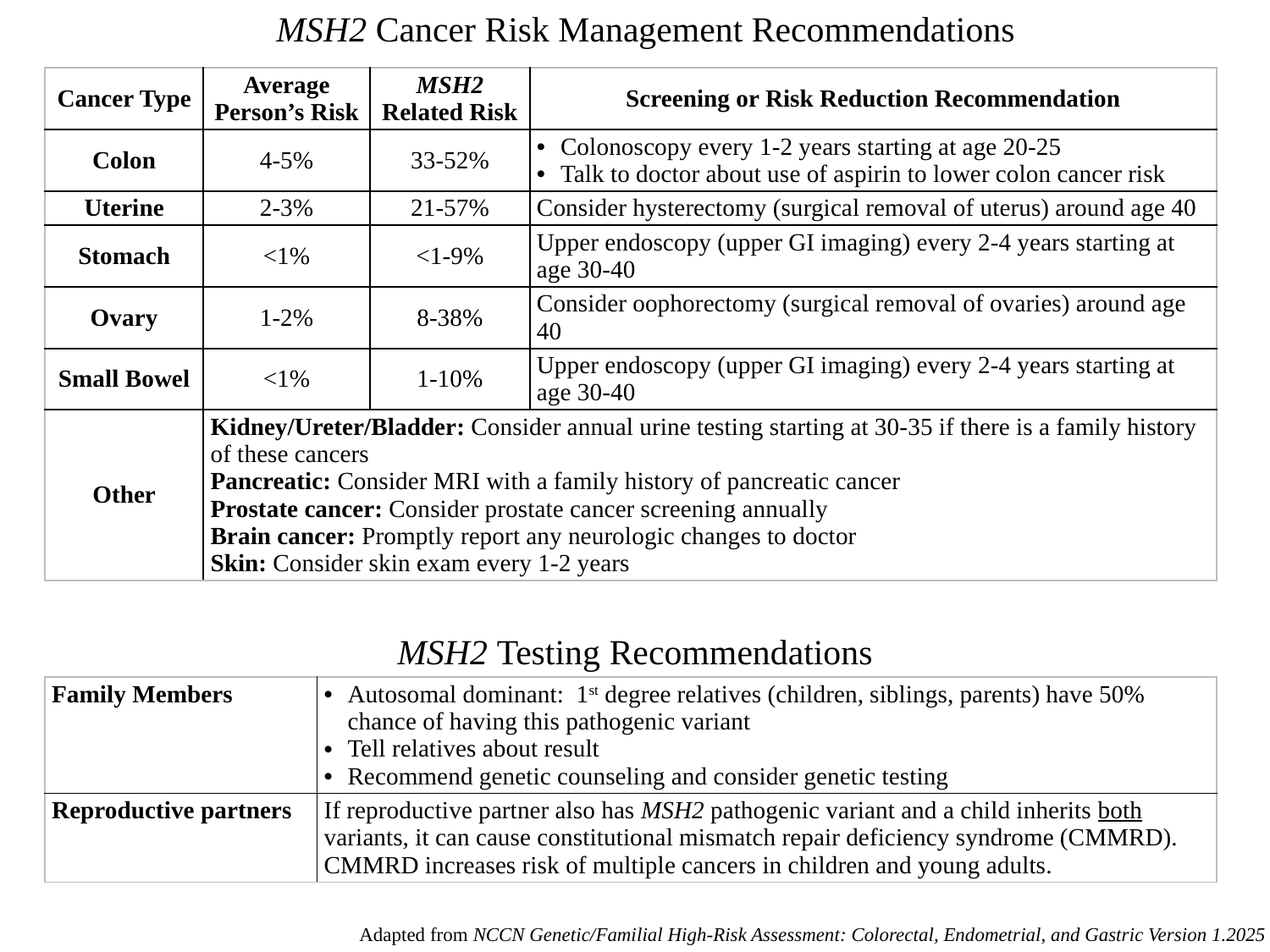

# MSH2 Cancer Risk Management Recommendations
| Cancer Type | Average Person’s Risk | MSH2 Related Risk | Screening or Risk Reduction Recommendation |
| --- | --- | --- | --- |
| Colon | 4-5% | 33-52% | Colonoscopy every 1-2 years starting at age 20-25 Talk to doctor about use of aspirin to lower colon cancer risk |
| Uterine | 2-3% | 21-57% | Consider hysterectomy (surgical removal of uterus) around age 40 |
| Stomach | <1% | <1-9% | Upper endoscopy (upper GI imaging) every 2-4 years starting at age 30-40 |
| Ovary | 1-2% | 8-38% | Consider oophorectomy (surgical removal of ovaries) around age 40 |
| Small Bowel | <1% | 1-10% | Upper endoscopy (upper GI imaging) every 2-4 years starting at age 30-40 |
| Other | Kidney/Ureter/Bladder: Consider annual urine testing starting at 30-35 if there is a family history of these cancers Pancreatic: Consider MRI with a family history of pancreatic cancer Prostate cancer: Consider prostate cancer screening annually Brain cancer: Promptly report any neurologic changes to doctor Skin: Consider skin exam every 1-2 years |  |  |
MSH2 Testing Recommendations
| Family Members | Autosomal dominant: 1st degree relatives (children, siblings, parents) have 50% chance of having this pathogenic variant Tell relatives about result Recommend genetic counseling and consider genetic testing |
| --- | --- |
| Reproductive partners | If reproductive partner also has MSH2 pathogenic variant and a child inherits both variants, it can cause constitutional mismatch repair deficiency syndrome (CMMRD). CMMRD increases risk of multiple cancers in children and young adults. |
Adapted from NCCN Genetic/Familial High-Risk Assessment: Colorectal, Endometrial, and Gastric Version 1.2025